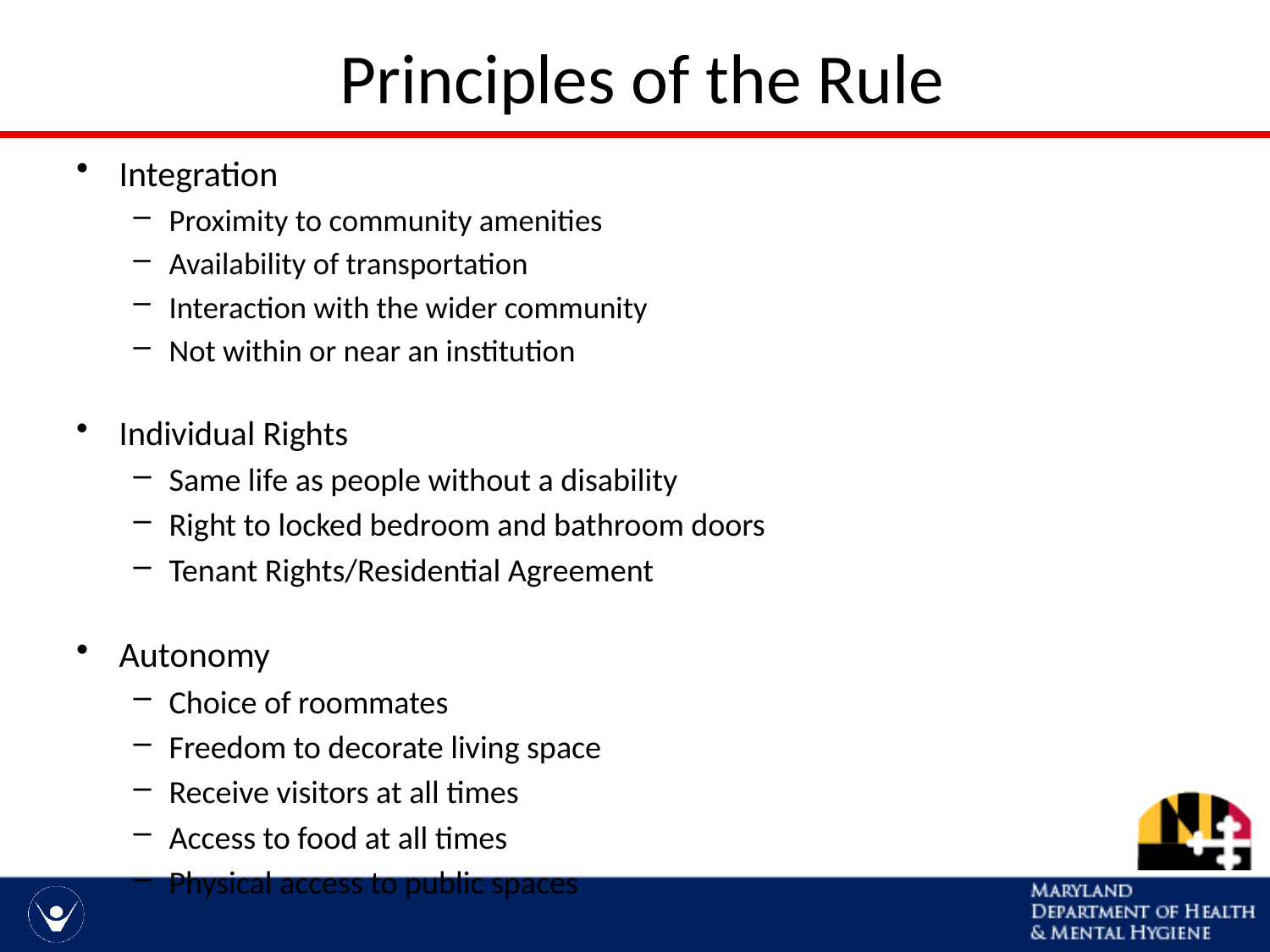

# Principles of the Rule
Integration
Proximity to community amenities
Availability of transportation
Interaction with the wider community
Not within or near an institution

Individual Rights
Same life as people without a disability
Right to locked bedroom and bathroom doors
Tenant Rights/Residential Agreement

Autonomy
Choice of roommates
Freedom to decorate living space
Receive visitors at all times
Access to food at all times
Physical access to public spaces